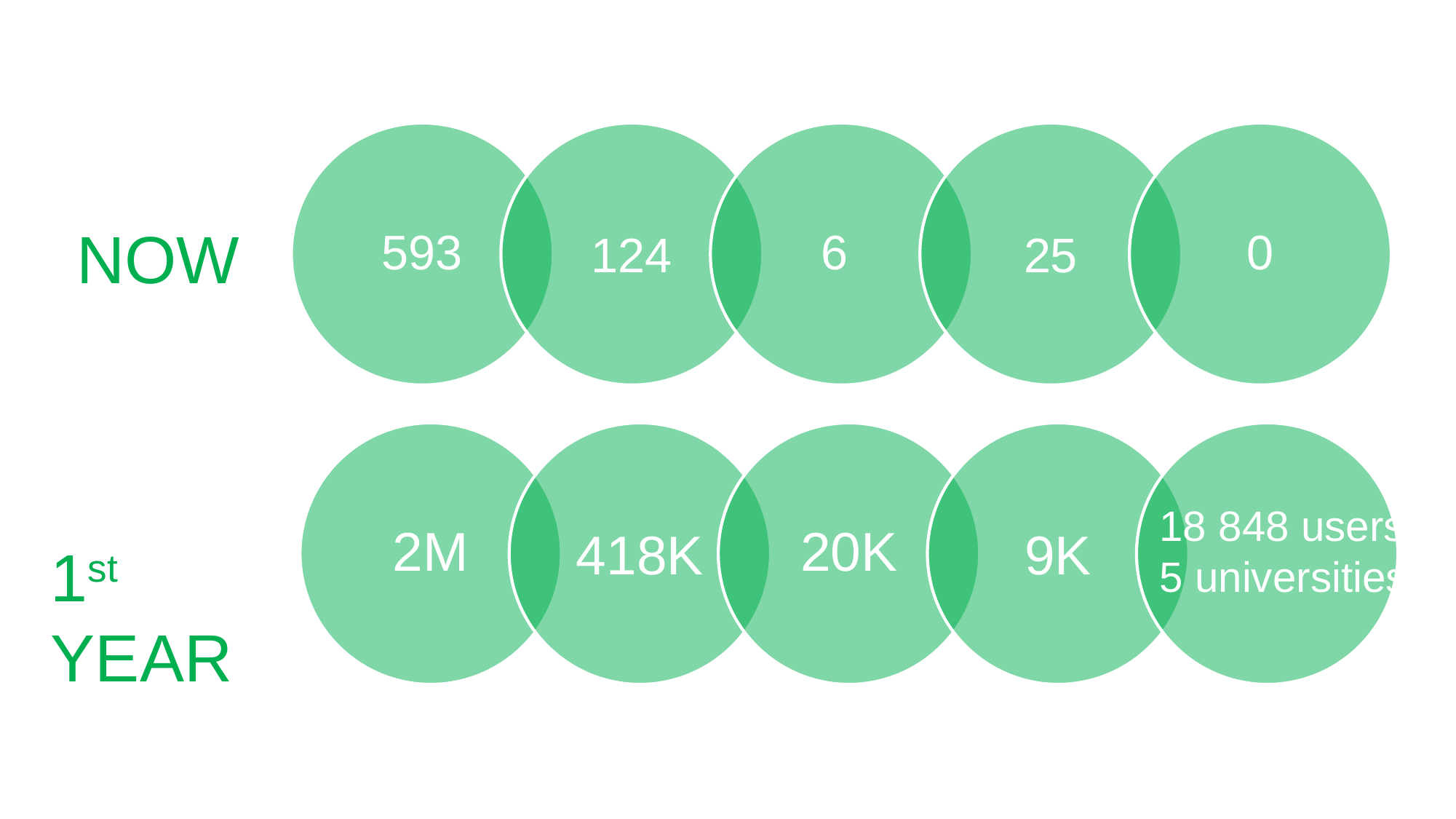

593

124

6

25

0
NOW
2M

418K

20K

9K

18 848 users
5 universities

1st YEAR